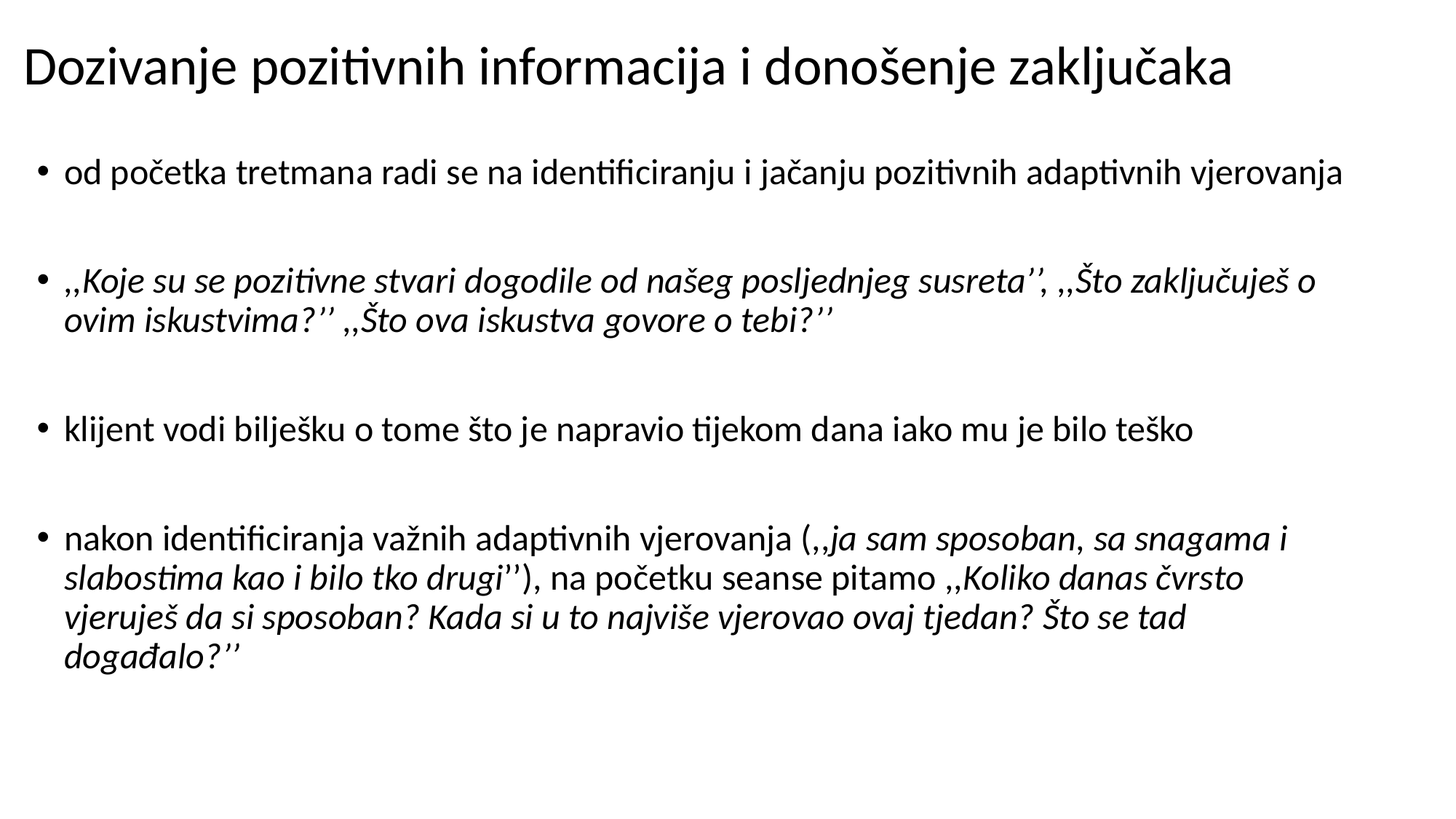

# Dozivanje pozitivnih informacija i donošenje zaključaka
od početka tretmana radi se na identificiranju i jačanju pozitivnih adaptivnih vjerovanja

,,Koje su se pozitivne stvari dogodile od našeg posljednjeg susreta’’, ,,Što zaključuješ o ovim iskustvima?’’ ,,Što ova iskustva govore o tebi?’’

klijent vodi bilješku o tome što je napravio tijekom dana iako mu je bilo teško

nakon identificiranja važnih adaptivnih vjerovanja (,,ja sam sposoban, sa snagama i slabostima kao i bilo tko drugi’’), na početku seanse pitamo ,,Koliko danas čvrsto vjeruješ da si sposoban? Kada si u to najviše vjerovao ovaj tjedan? Što se tad događalo?’’